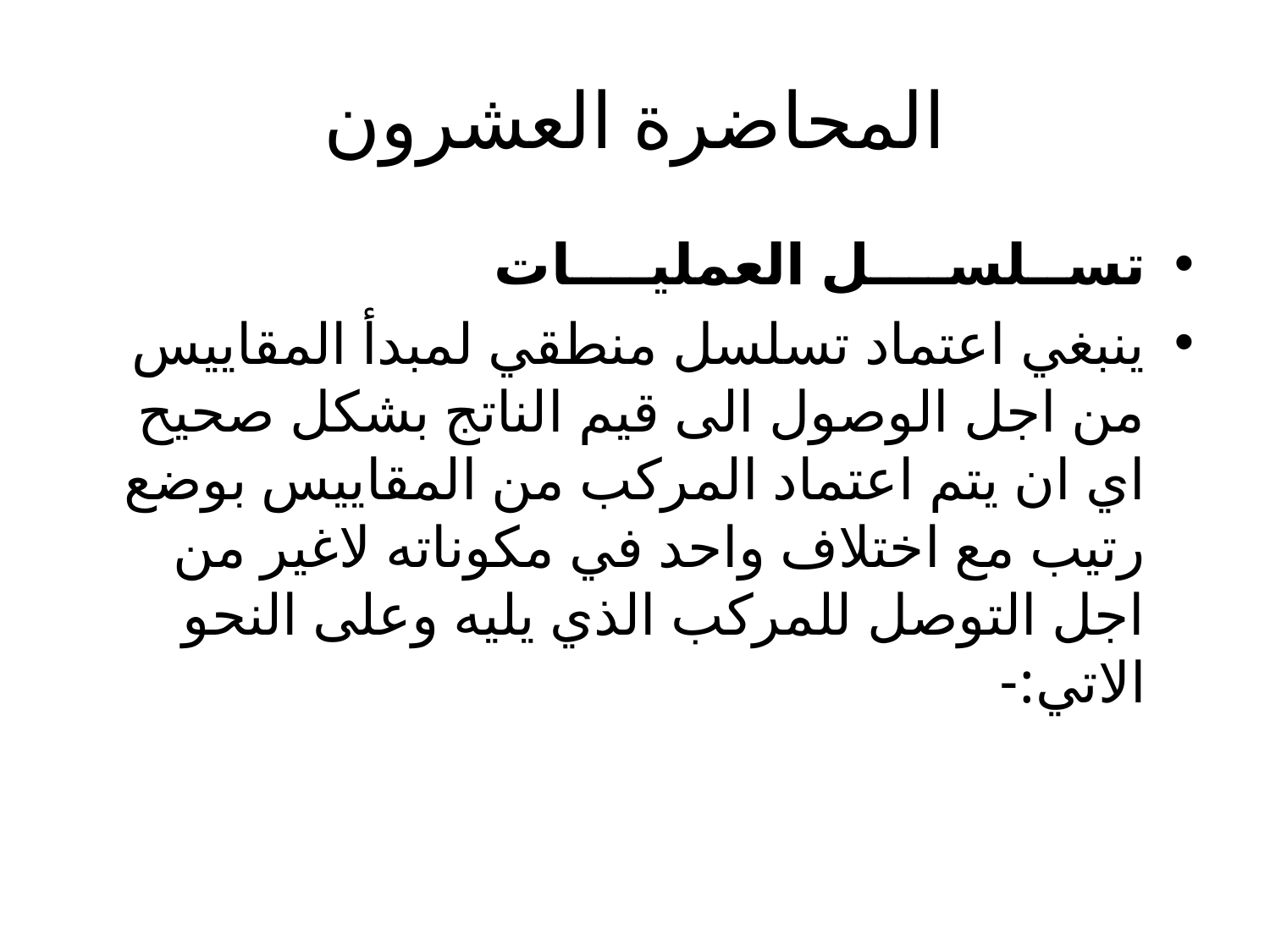

# المحاضرة العشرون
تســلســــل العمليــــات
ينبغي اعتماد تسلسل منطقي لمبدأ المقاييس من اجل الوصول الى قيم الناتج بشكل صحيح اي ان يتم اعتماد المركب من المقاييس بوضع رتيب مع اختلاف واحد في مكوناته لاغير من اجل التوصل للمركب الذي يليه وعلى النحو الاتي:-